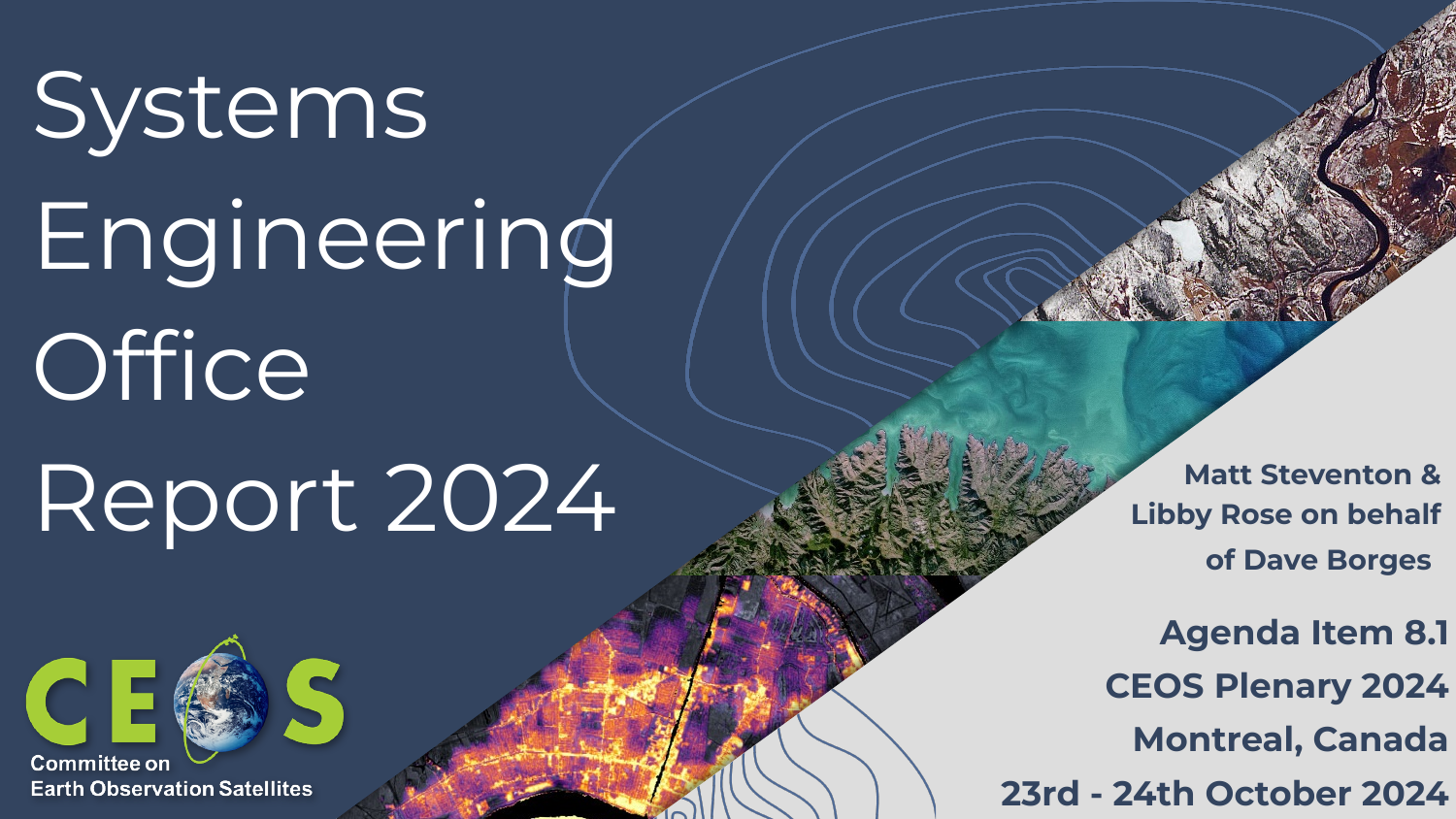

# Systems Engineering
Office
Report 2024

Matt Steventon & Libby Rose on behalf of Dave Borges

Agenda Item 8.1
CEOS Plenary 2024
Montreal, Canada
23rd - 24th October 2024